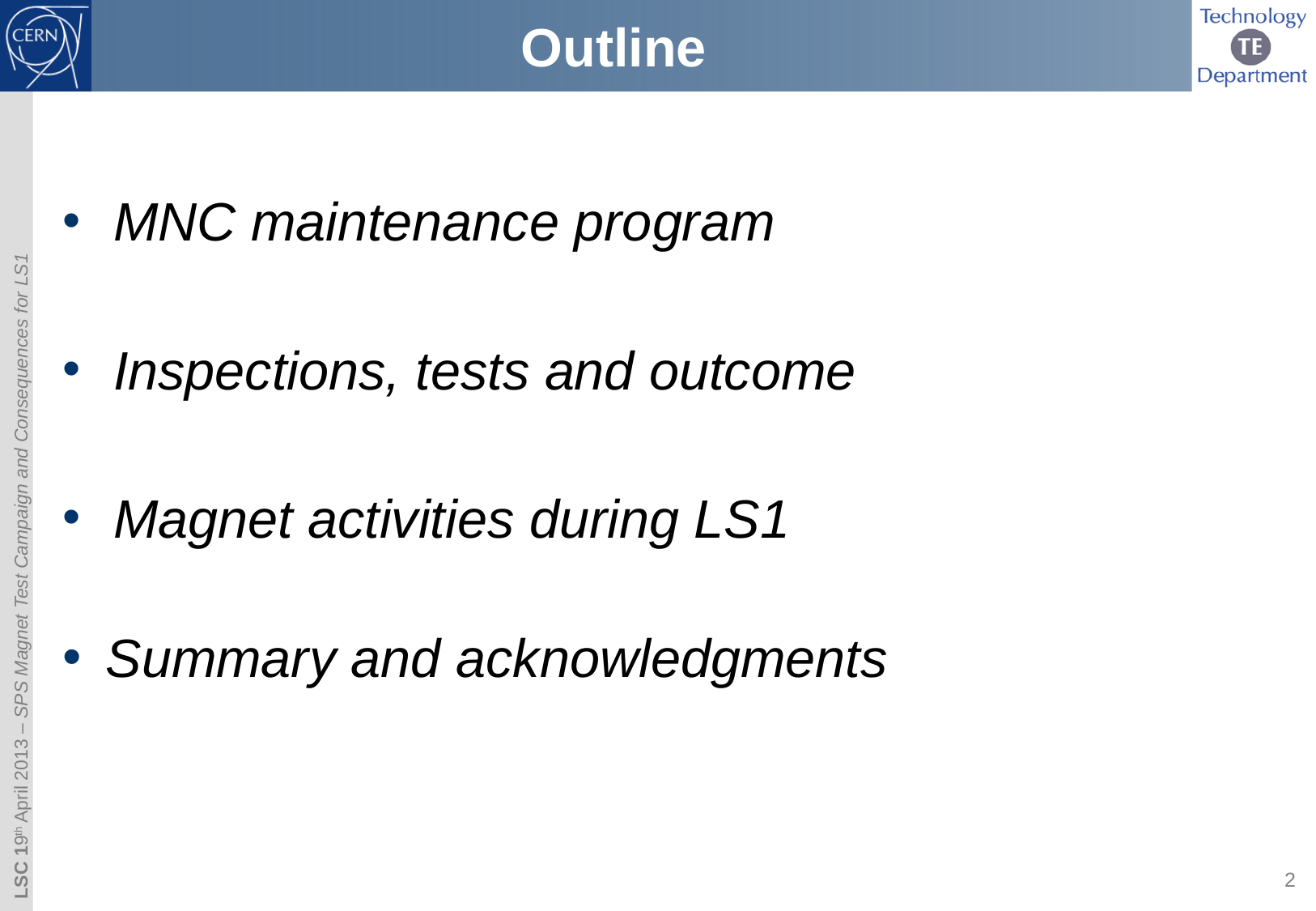

# Outline

MNC maintenance program

Inspections, tests and outcome

Magnet activities during LS1

Summary and acknowledgments